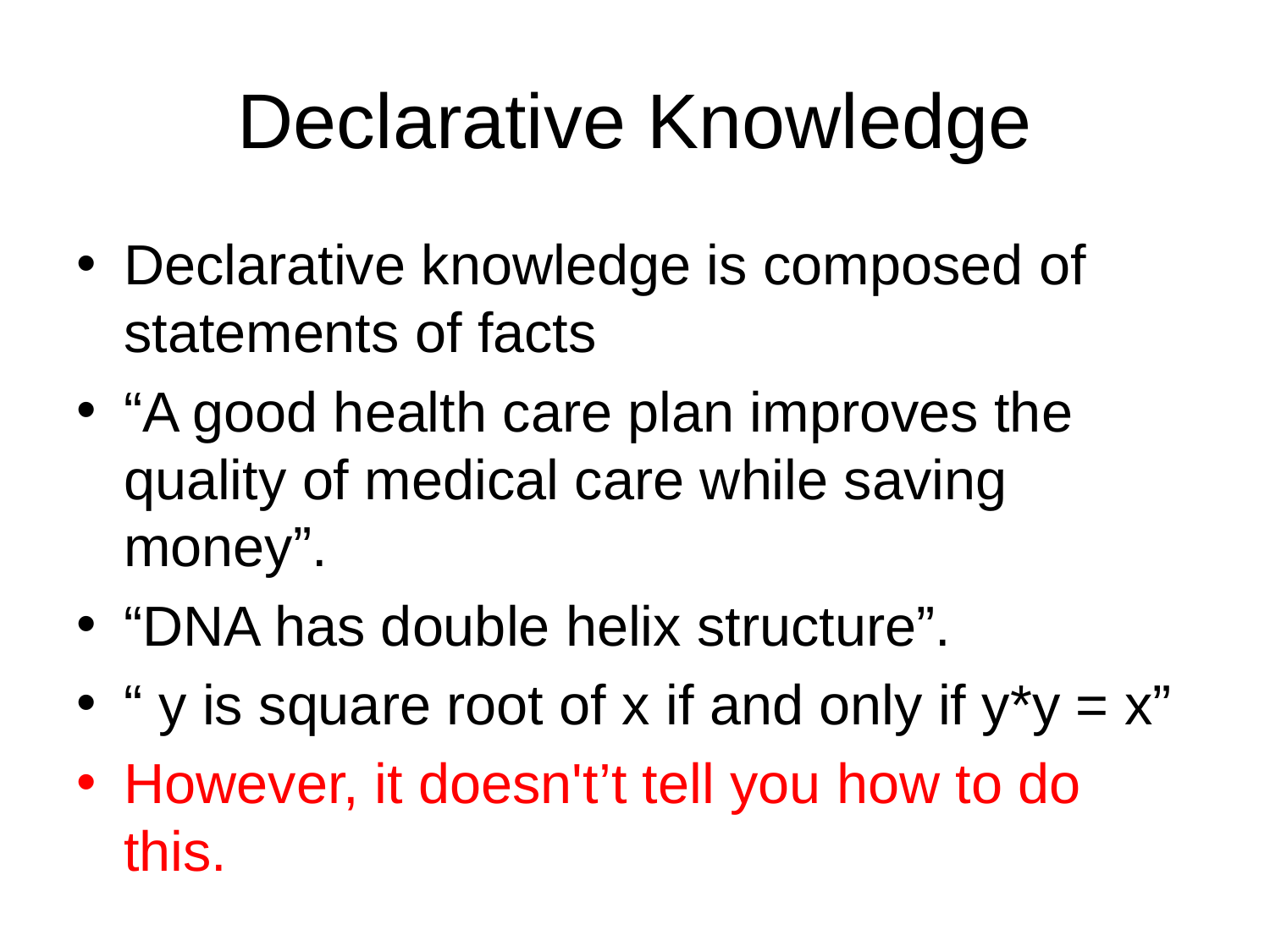

# Declarative Knowledge
Declarative knowledge is composed of statements of facts
“A good health care plan improves the quality of medical care while saving money”.
“DNA has double helix structure”.
“ y is square root of x if and only if y*y = x”
However, it doesn't’t tell you how to do this.